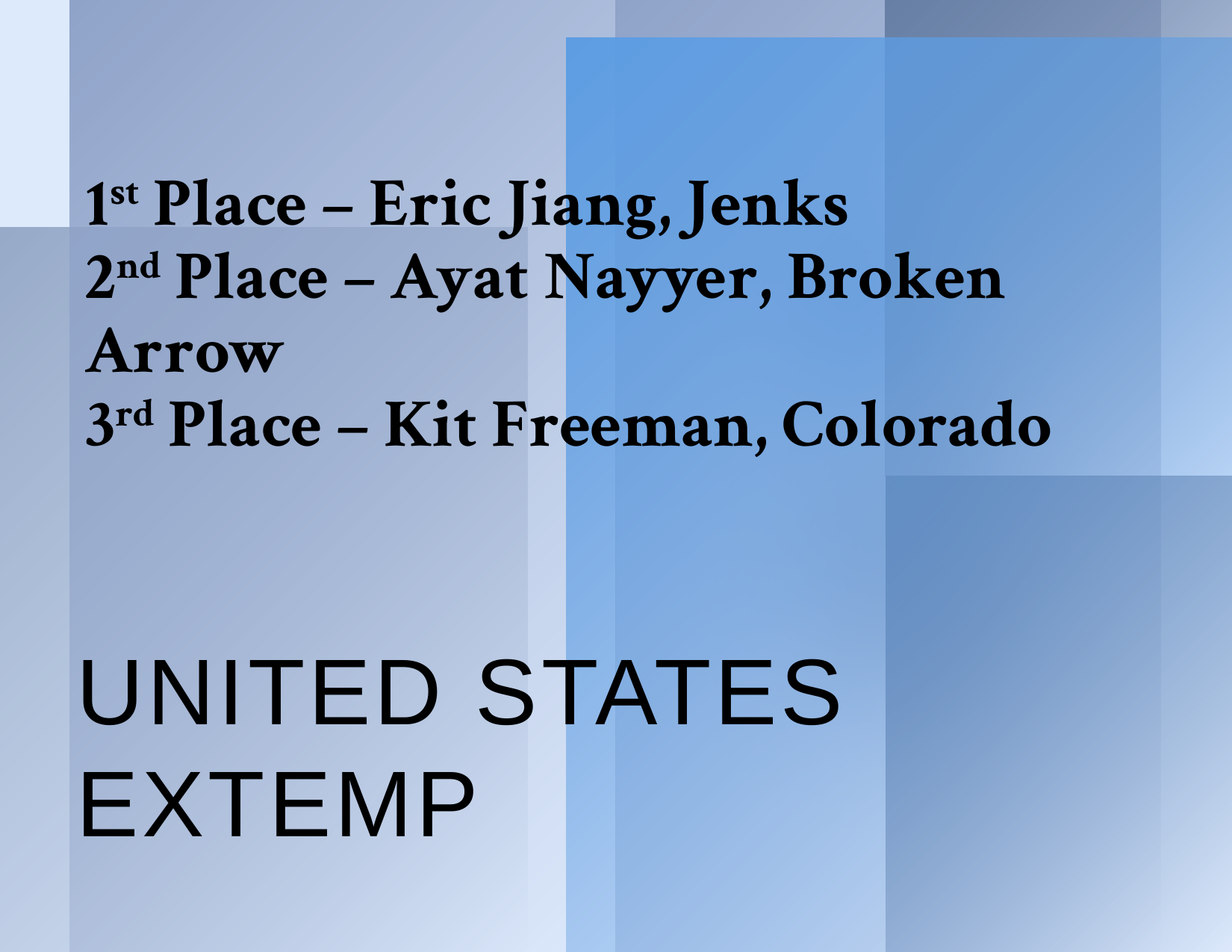

# 1st Place – Eric Jiang, Jenks 2nd Place – Ayat Nayyer, Broken Arrow 3rd Place – Kit Freeman, Colorado
United States Extemp